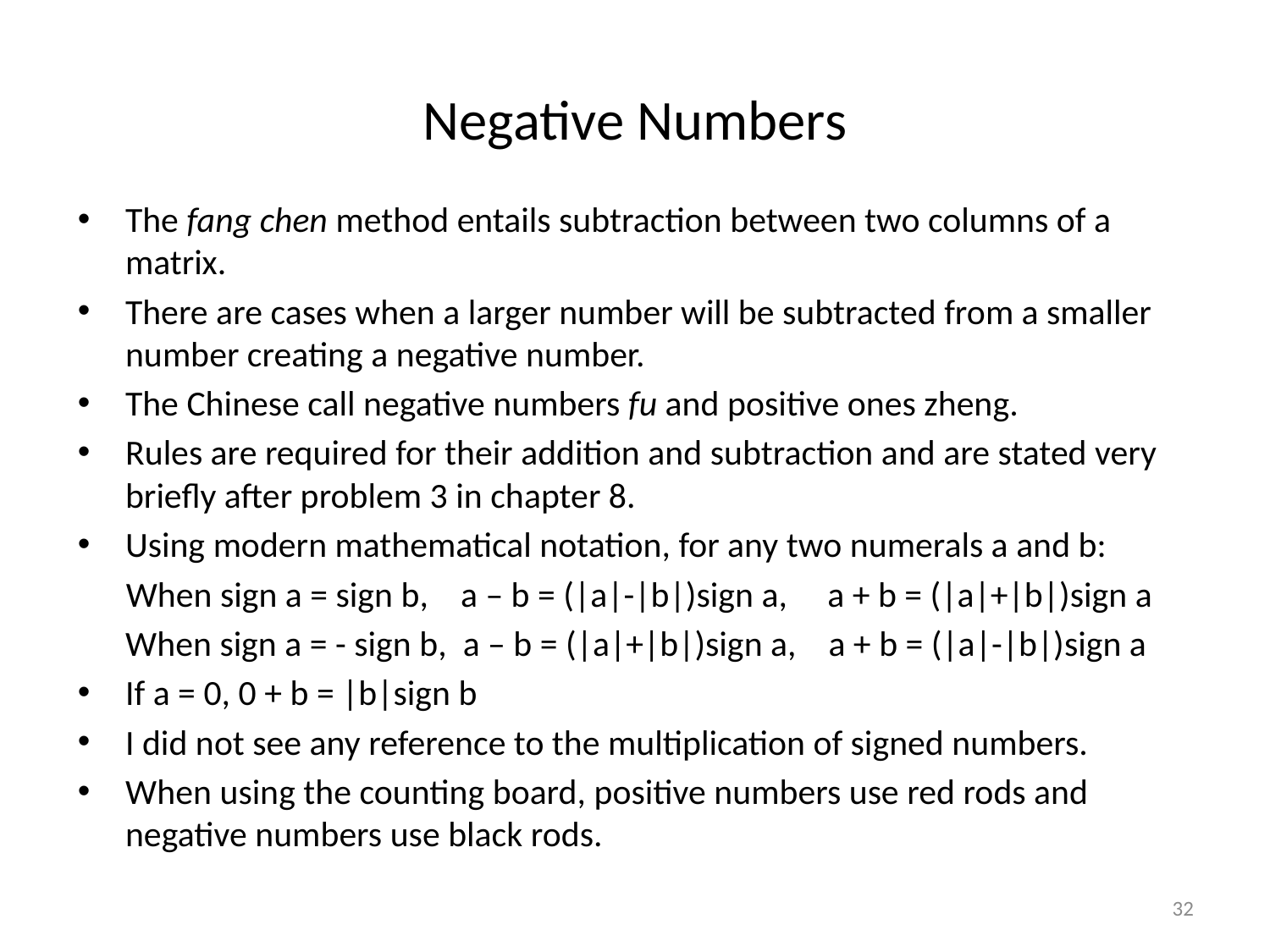

# Negative Numbers
The fang chen method entails subtraction between two columns of a matrix.
There are cases when a larger number will be subtracted from a smaller number creating a negative number.
The Chinese call negative numbers fu and positive ones zheng.
Rules are required for their addition and subtraction and are stated very briefly after problem 3 in chapter 8.
Using modern mathematical notation, for any two numerals a and b:
      When sign a = sign b,    a – b = (|a|-|b|)sign a,     a + b = (|a|+|b|)sign a
	When sign a = - sign b,  a – b = (|a|+|b|)sign a,    a + b = (|a|-|b|)sign a
If a = 0, 0 + b = |b|sign b
I did not see any reference to the multiplication of signed numbers.
When using the counting board, positive numbers use red rods and negative numbers use black rods.

32